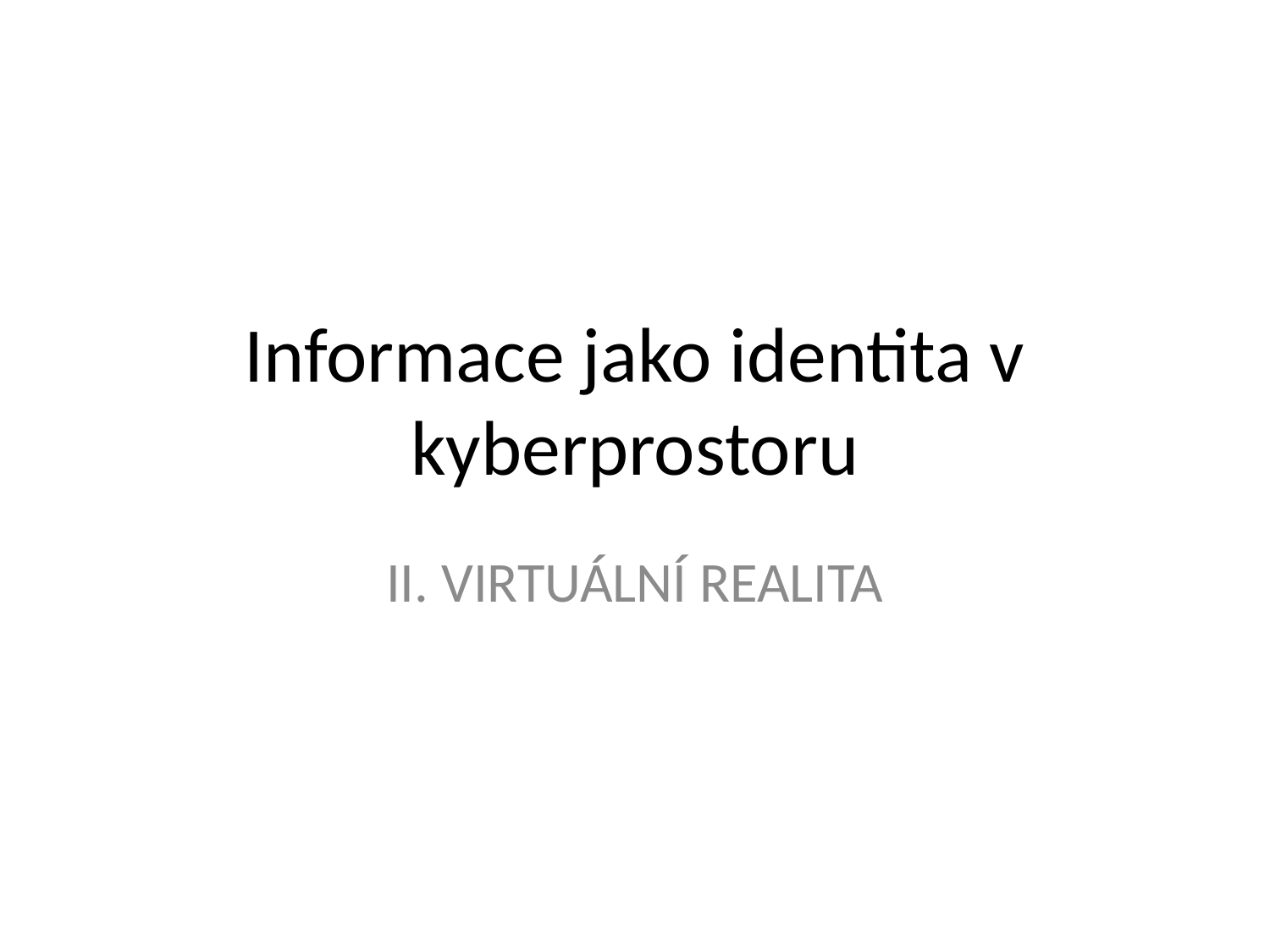

# Informace jako identita v kyberprostoru
II. VIRTUÁLNÍ REALITA